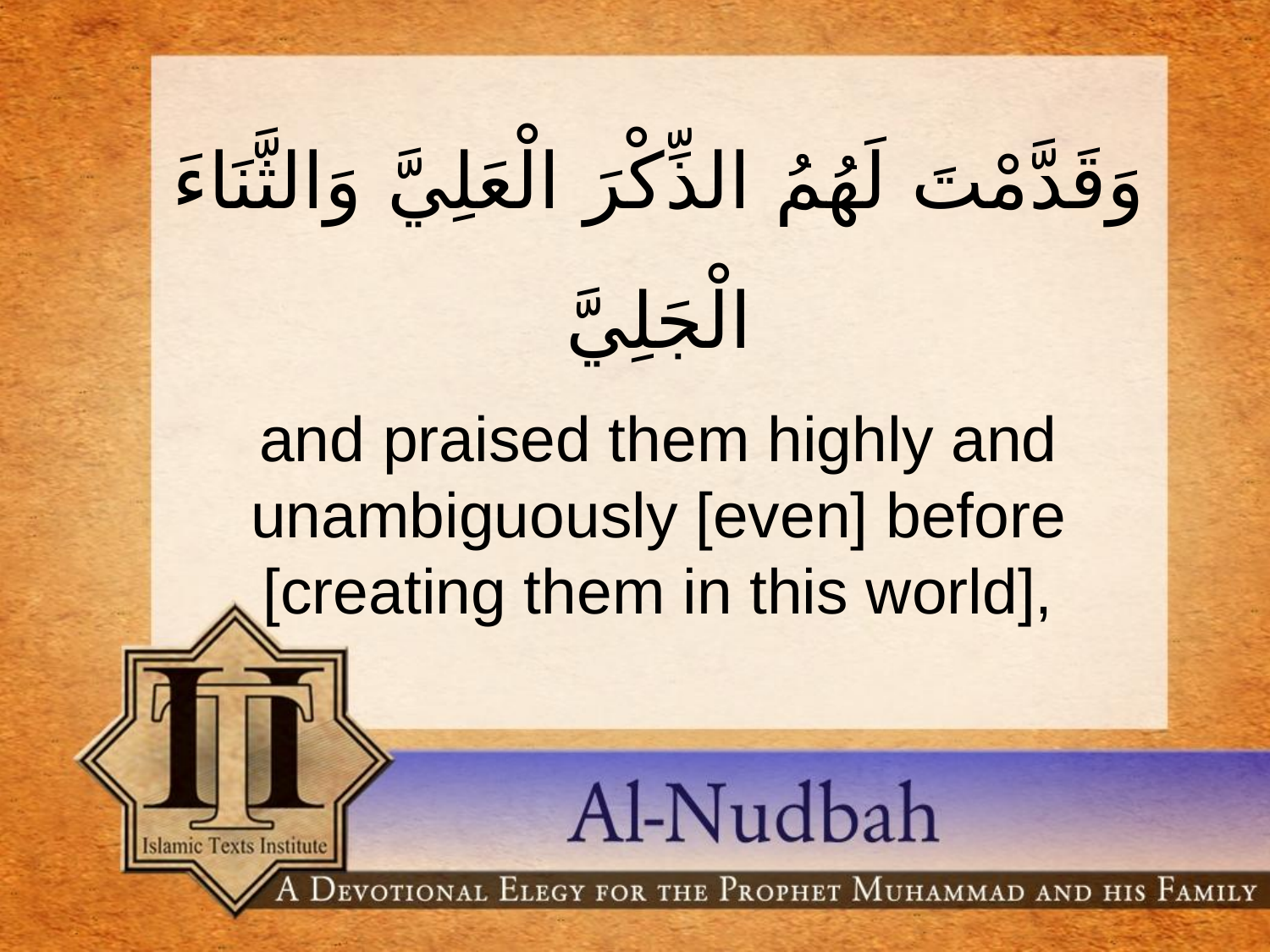

وَقَدَّمْتَ لَهُمُ الذِّكْرَ الْعَلِيَّ وَالثَّنَاءَ الْجَلِيَّ
and praised them highly and unambiguously [even] before [creating them in this world],